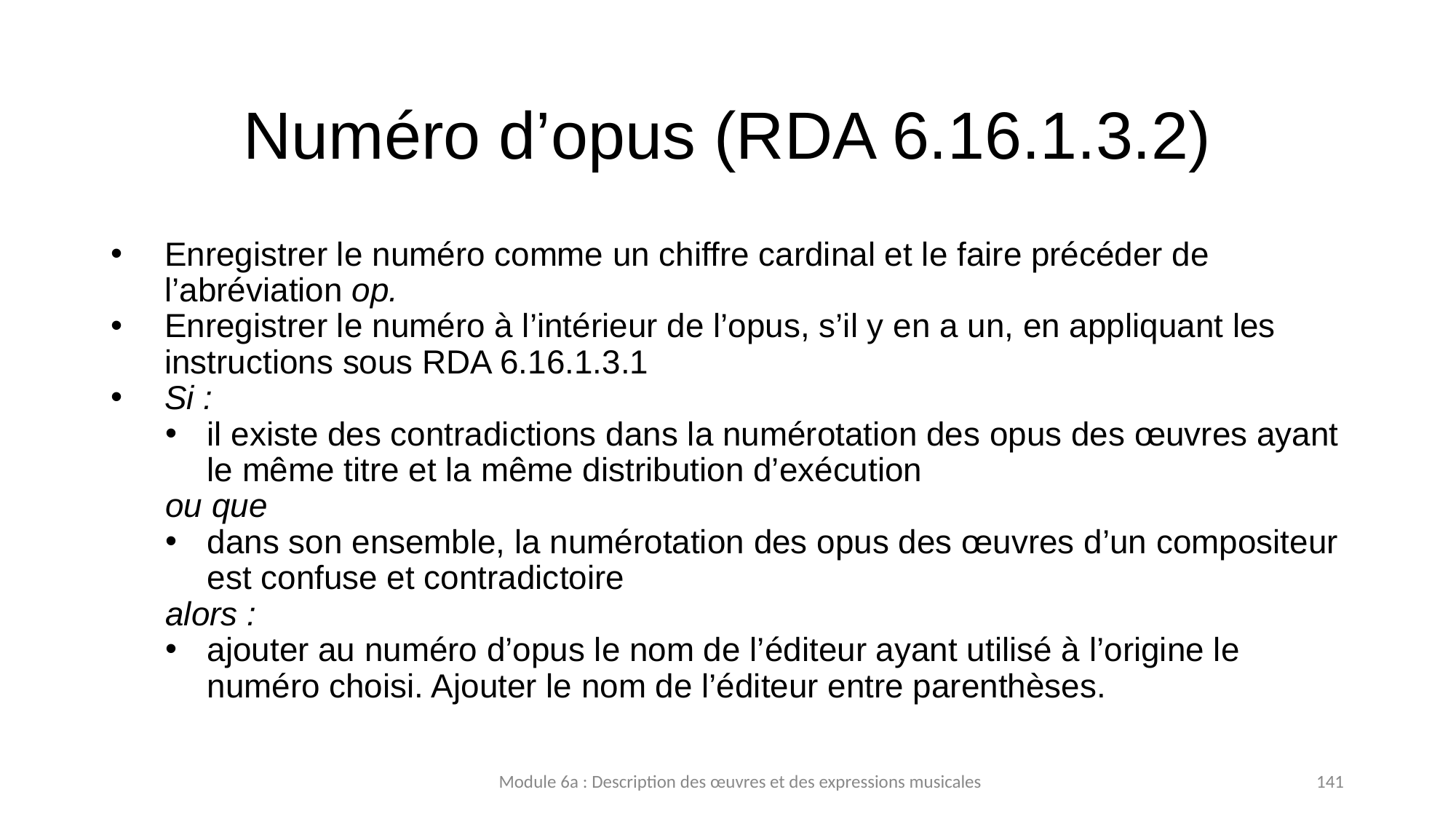

# Numéro d’opus (RDA 6.16.1.3.2)
Enregistrer le numéro comme un chiffre cardinal et le faire précéder de l’abréviation op.
Enregistrer le numéro à l’intérieur de l’opus, s’il y en a un, en appliquant les instructions sous RDA 6.16.1.3.1
Si :
il existe des contradictions dans la numérotation des opus des œuvres ayant le même titre et la même distribution d’exécution
ou que
dans son ensemble, la numérotation des opus des œuvres d’un compositeur est confuse et contradictoire
alors :
ajouter au numéro d’opus le nom de l’éditeur ayant utilisé à l’origine le numéro choisi. Ajouter le nom de l’éditeur entre parenthèses.

Module 6a : Description des œuvres et des expressions musicales
141